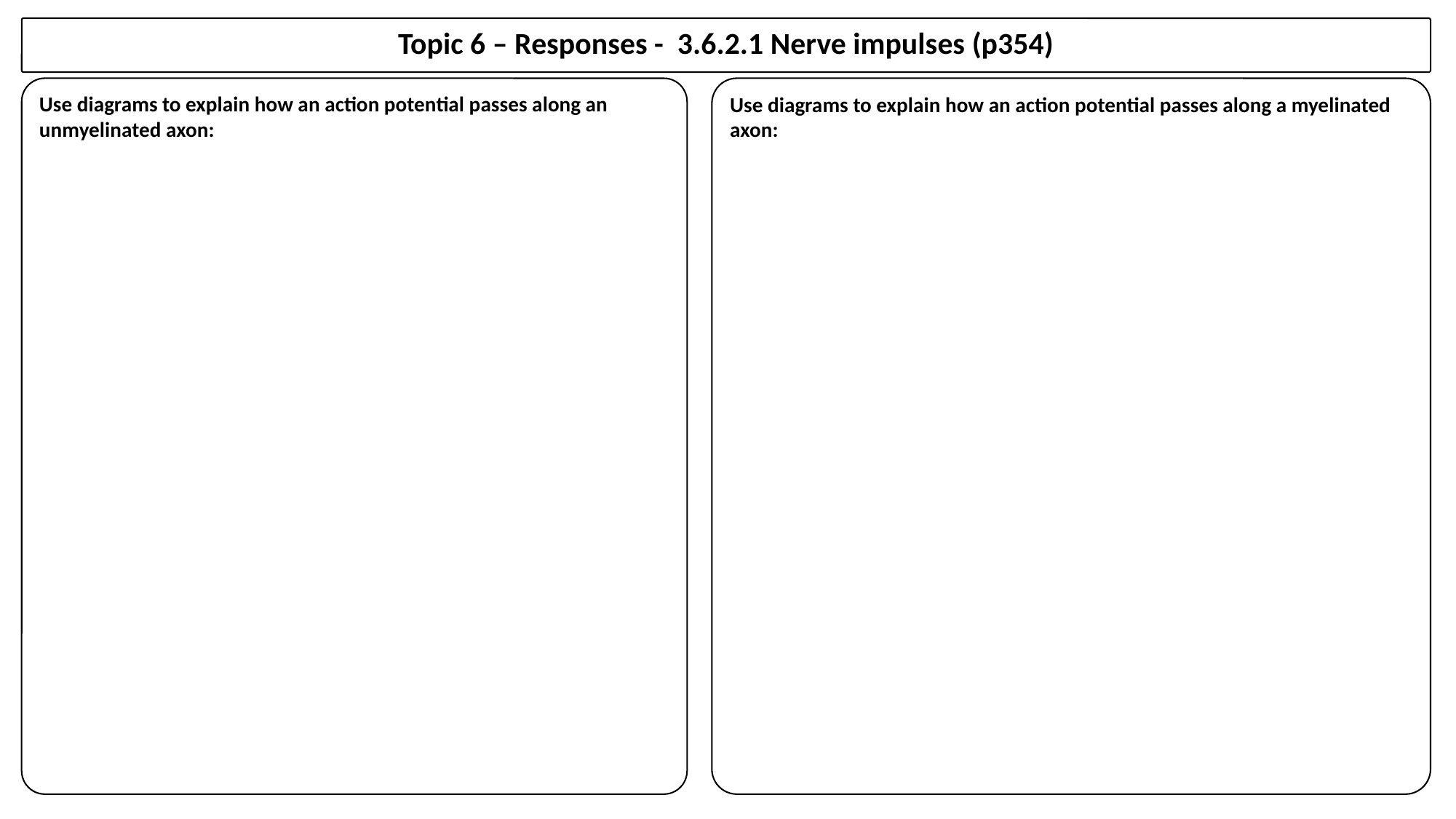

Topic 6 – Responses -  3.6.2.1 Nerve impulses (p354)
Use diagrams to explain how an action potential passes along an unmyelinated axon:
Use diagrams to explain how an action potential passes along a myelinated axon: